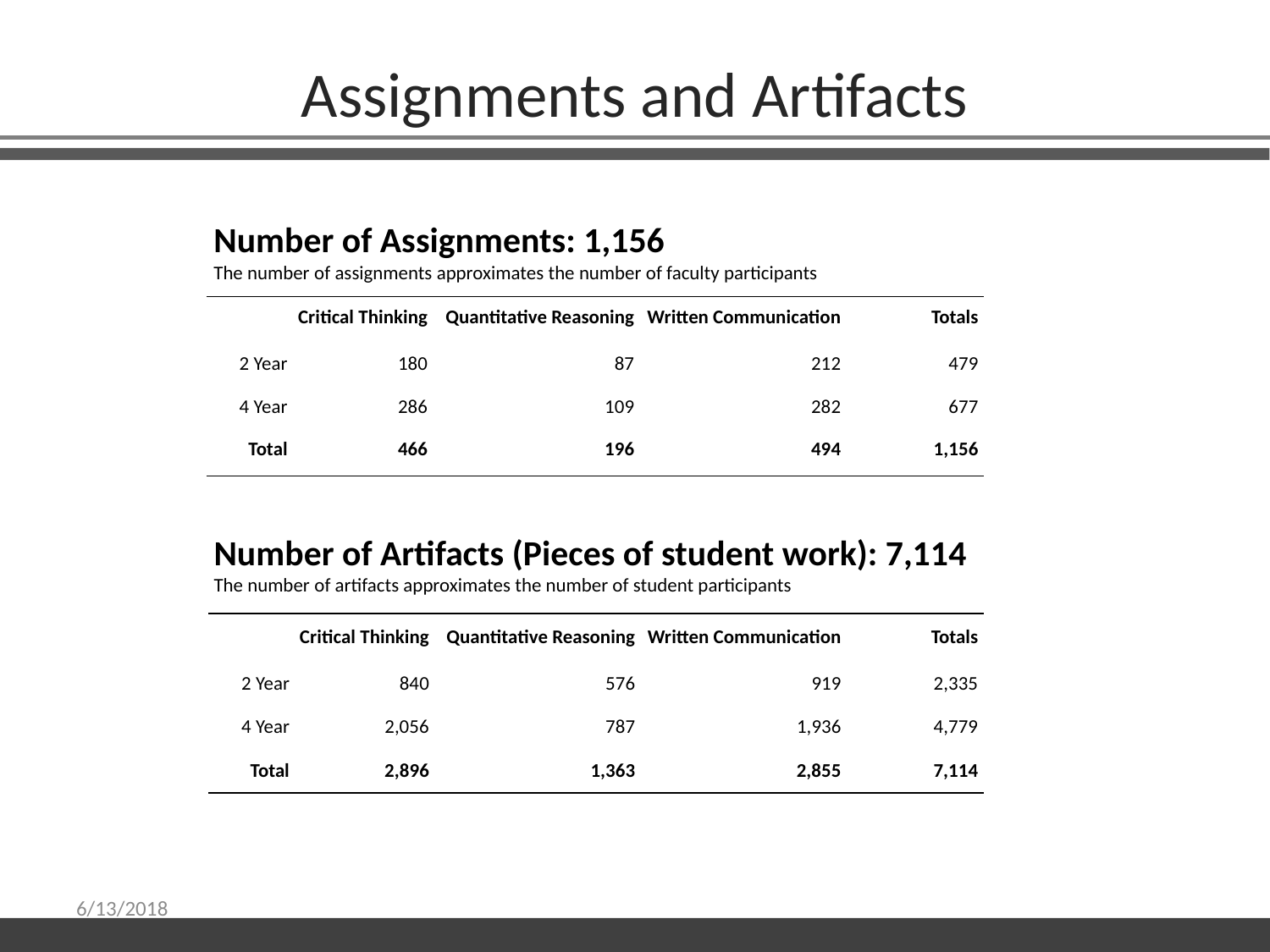

Assignments and Artifacts

Number of Assignments: 1,156
The number of assignments approximates the number of faculty participants
|  | Critical Thinking | Quantitative Reasoning | Written Communication | Totals |
| --- | --- | --- | --- | --- |
| 2 Year | 180 | 87 | 212 | 479 |
| 4 Year | 286 | 109 | 282 | 677 |
| Total | 466 | 196 | 494 | 1,156 |
Number of Artifacts (Pieces of student work): 7,114
The number of artifacts approximates the number of student participants
|  | Critical Thinking | Quantitative Reasoning | Written Communication | Totals |
| --- | --- | --- | --- | --- |
| 2 Year | 840 | 576 | 919 | 2,335 |
| 4 Year | 2,056 | 787 | 1,936 | 4,779 |
| Total | 2,896 | 1,363 | 2,855 | 7,114 |
6/13/2018